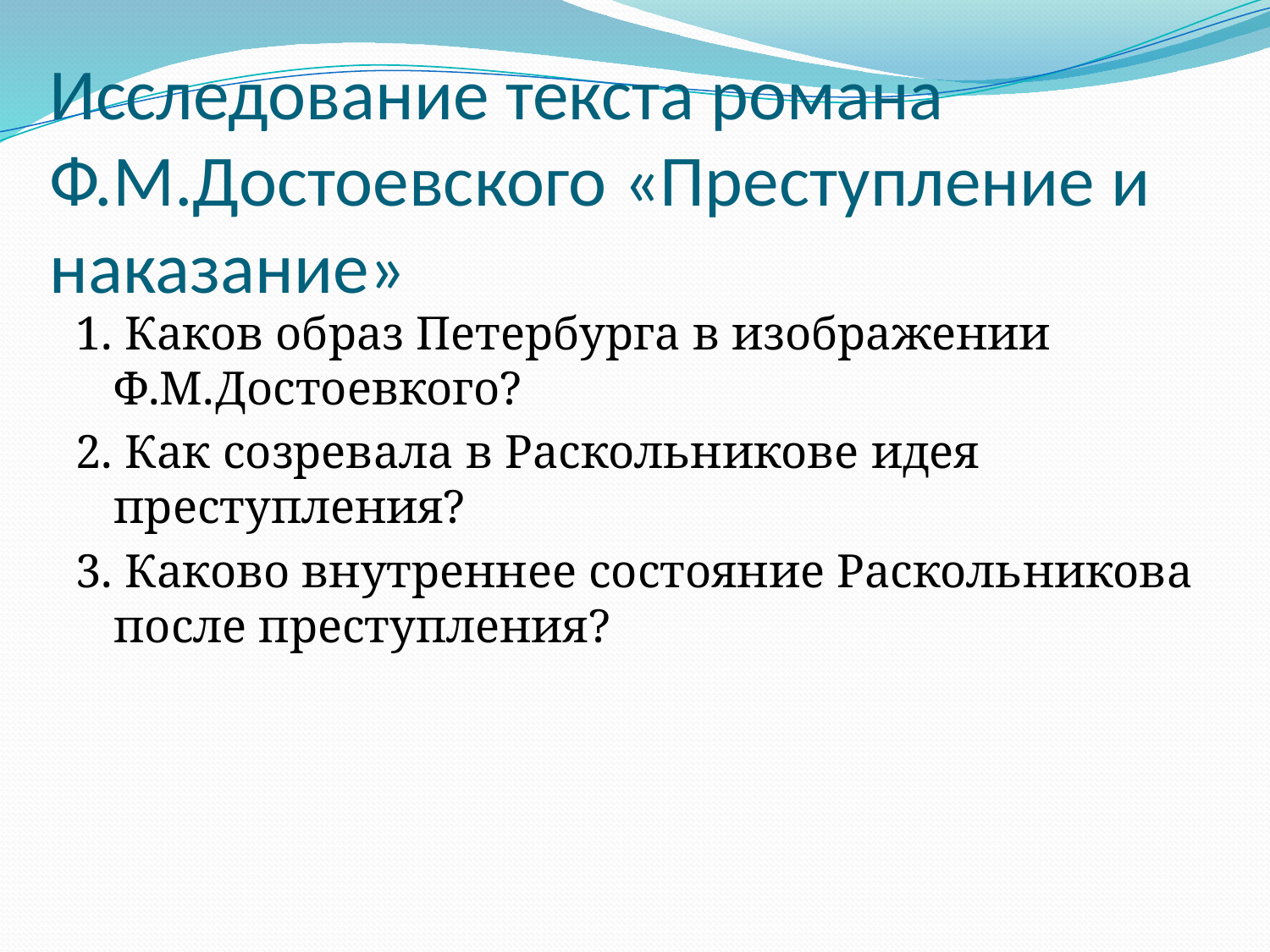

# Исследование текста романа Ф.М.Достоевского «Преступление и наказание»
1. Каков образ Петербурга в изображении Ф.М.Достоевкого?
2. Как созревала в Раскольникове идея преступления?
3. Каково внутреннее состояние Раскольникова после преступления?